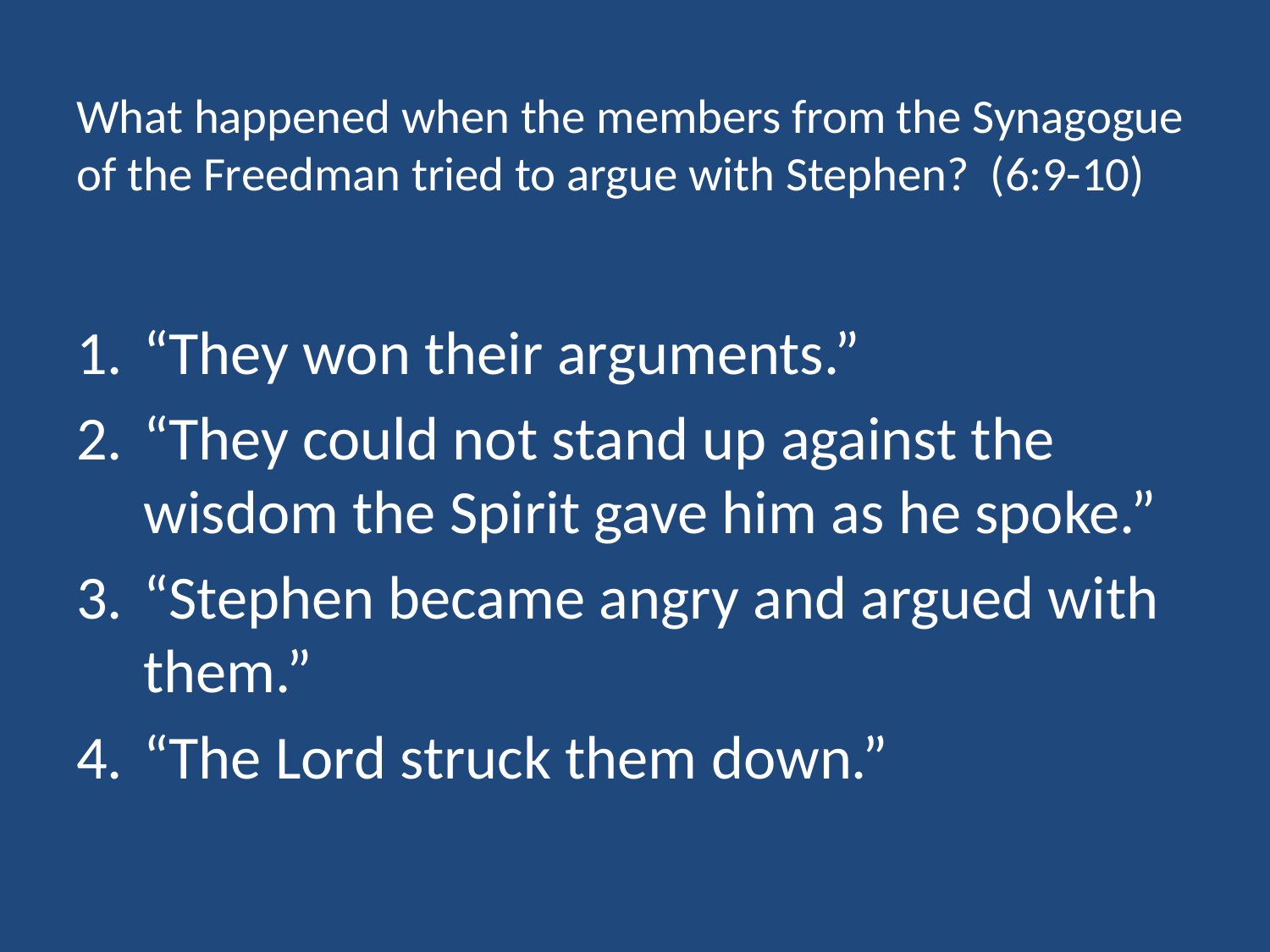

# What happened when the members from the Synagogue of the Freedman tried to argue with Stephen?  (6:9-10)
“They won their arguments.”
“They could not stand up against the wisdom the Spirit gave him as he spoke.”
“Stephen became angry and argued with them.”
“The Lord struck them down.”